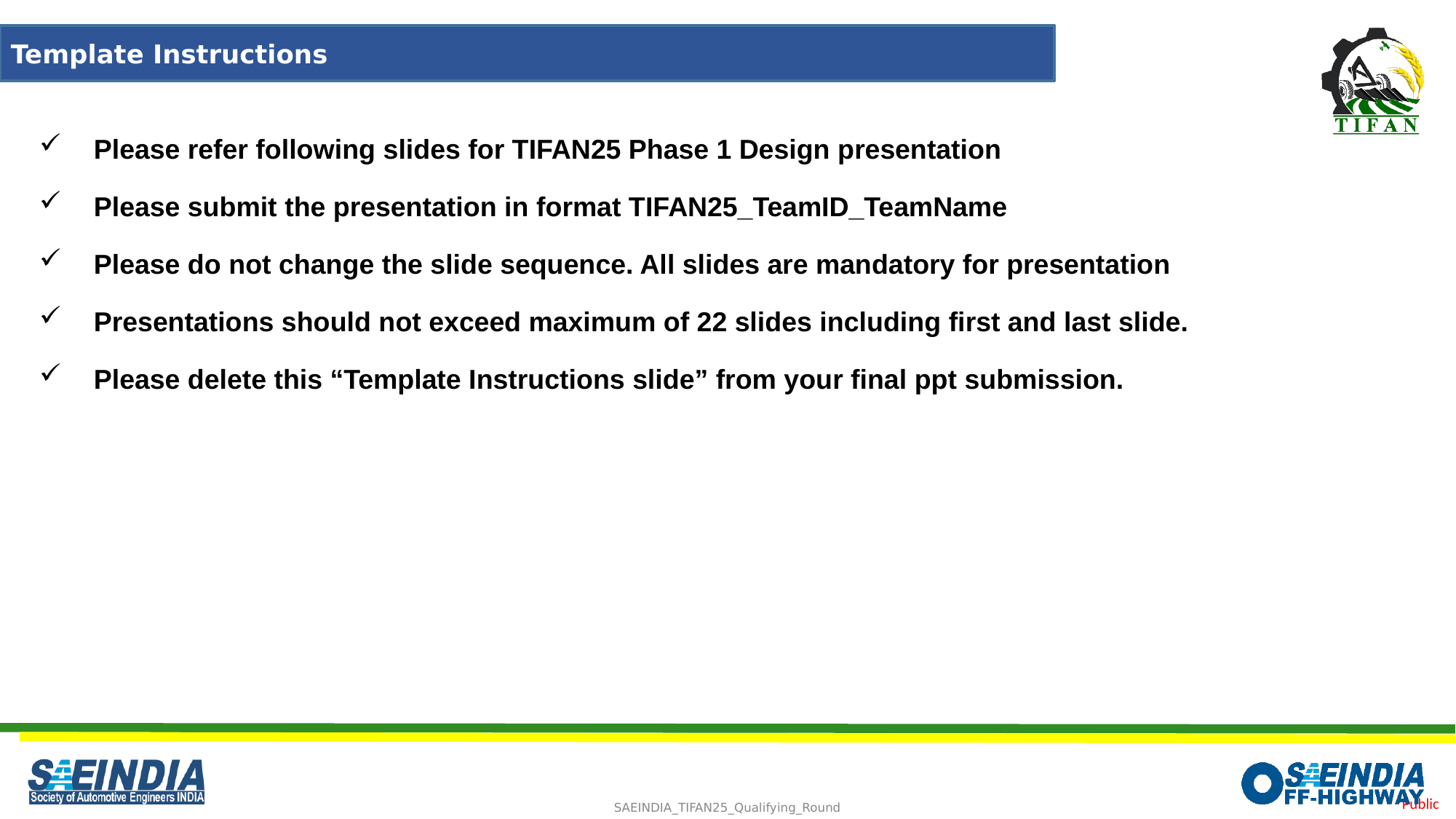

Template Instructions
Please refer following slides for TIFAN25 Phase 1 Design presentation
Please submit the presentation in format TIFAN25_TeamID_TeamName
Please do not change the slide sequence. All slides are mandatory for presentation
Presentations should not exceed maximum of 22 slides including first and last slide.
Please delete this “Template Instructions slide” from your final ppt submission.

2023
SAEINDIA_TIFAN25_Qualifying_Round
2